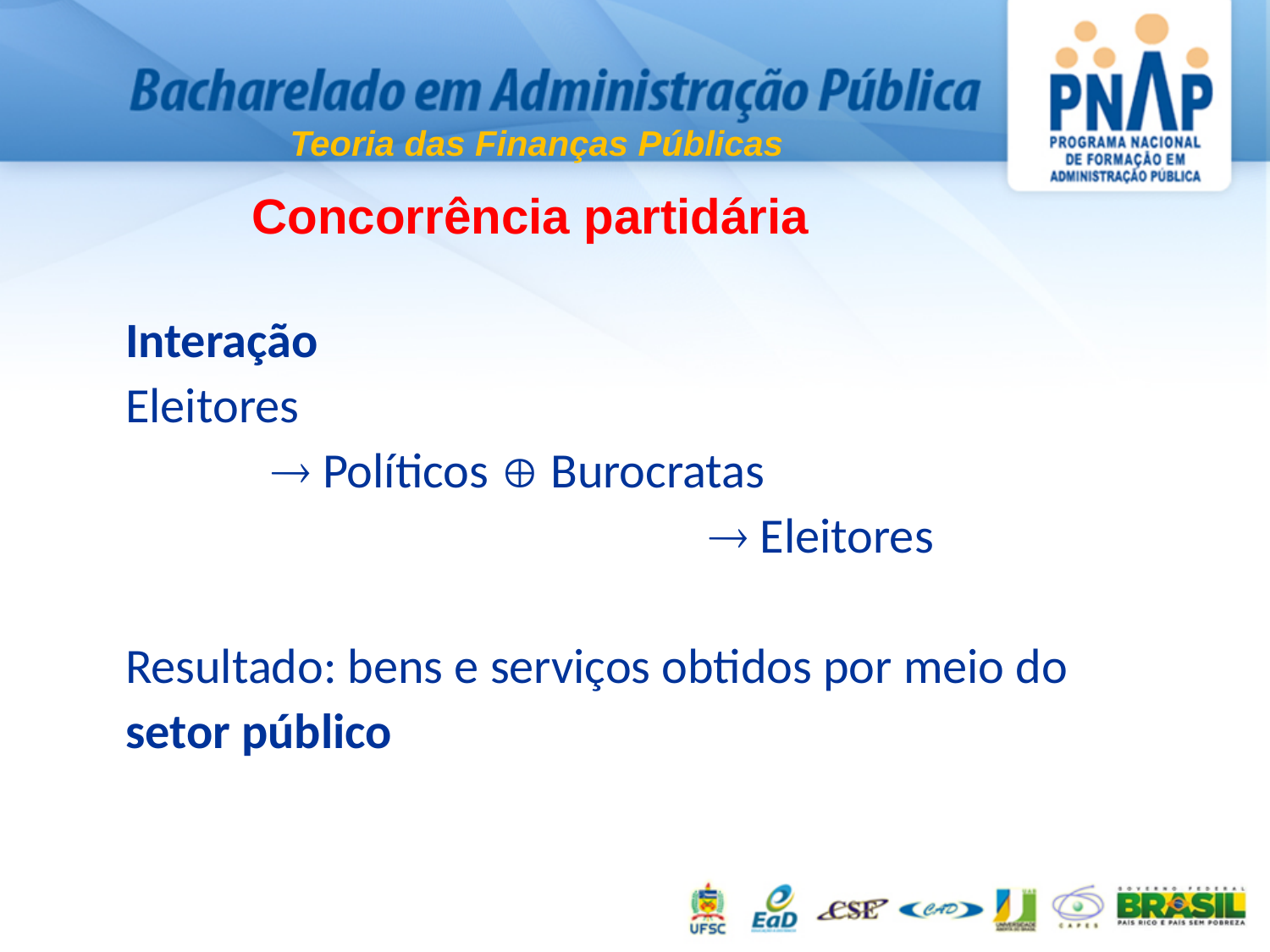

Teoria das Finanças Públicas
Concorrência partidária
Interação
Eleitores
             → Políticos ⊕ Burocratas
                                                    → Eleitores

Resultado: bens e serviços obtidos por meio do setor público